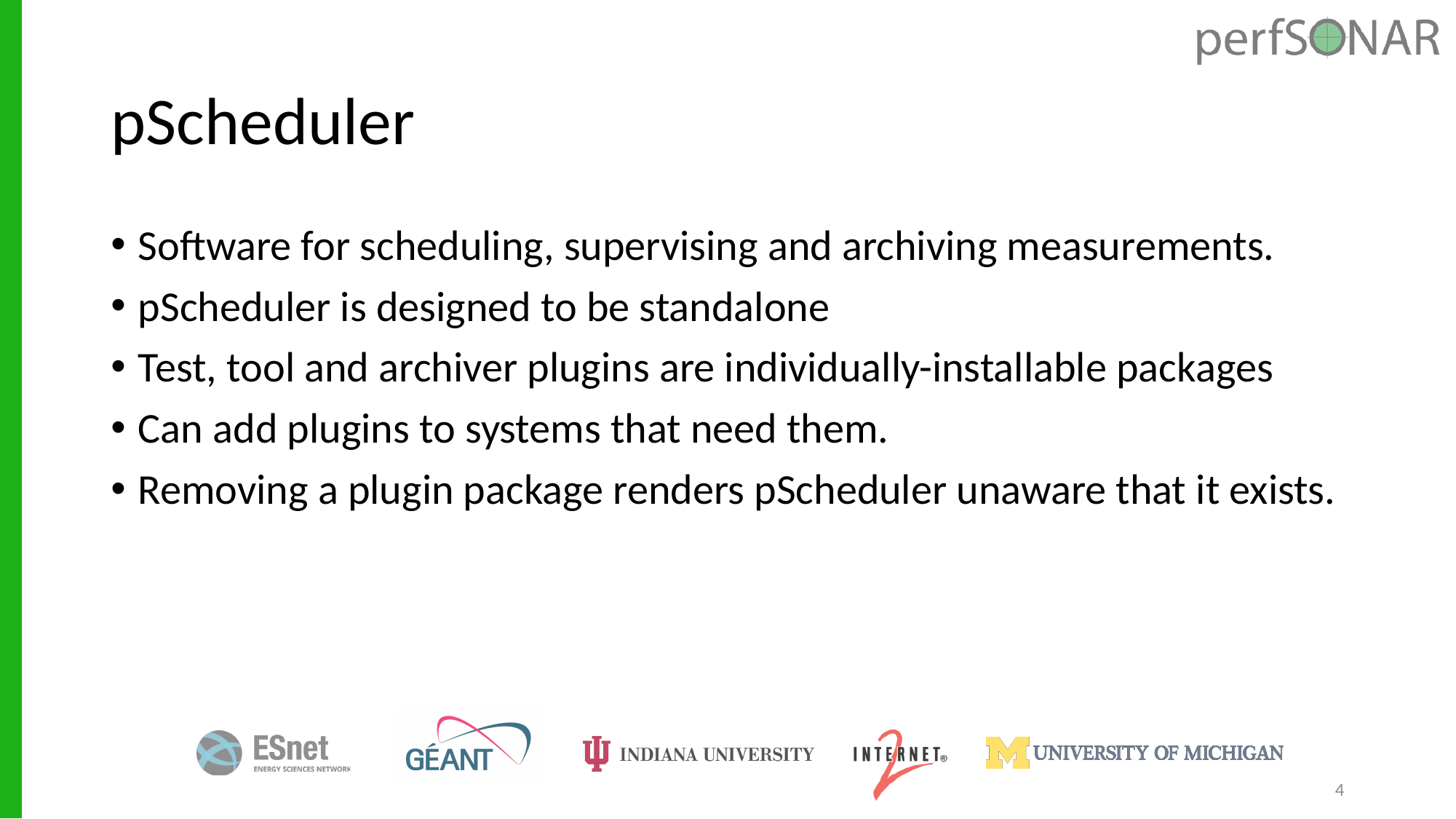

# pScheduler
Software for scheduling, supervising and archiving measurements.
pScheduler is designed to be standalone
Test, tool and archiver plugins are individually-installable packages
Can add plugins to systems that need them.
Removing a plugin package renders pScheduler unaware that it exists.

4